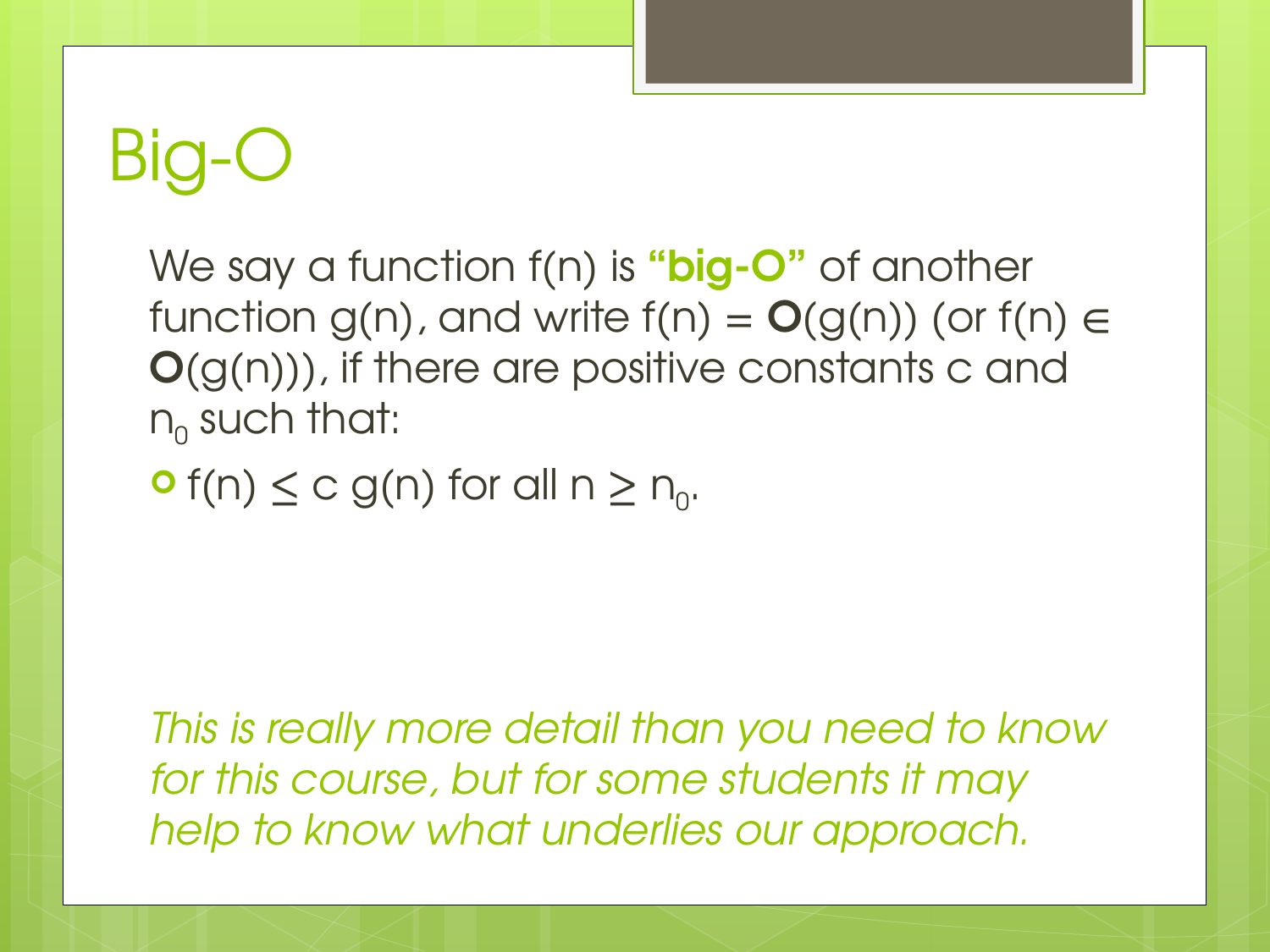

# Big-O
We say a function f(n) is “big-O” of another function g(n), and write f(n) = O(g(n)) (or f(n) ∈ O(g(n))), if there are positive constants c and n0 such that:
f(n) ≤ c g(n) for all n ≥ n0.

This is really more detail than you need to know for this course, but for some students it may help to know what underlies our approach.